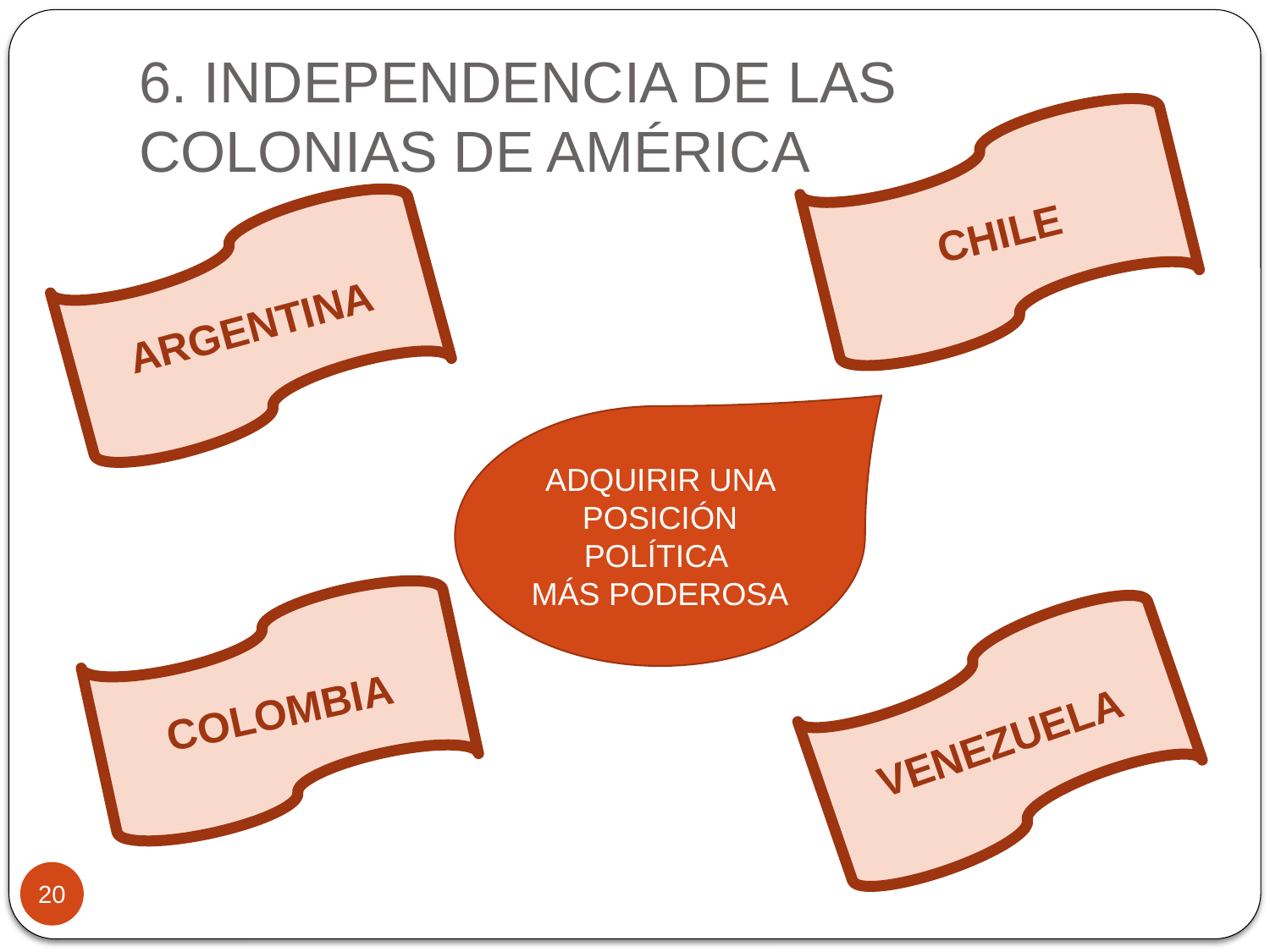

# 6. INDEPENDENCIA DE LAS COLONIAS DE AMÉRICA
CHILE
ARGENTINA
ADQUIRIR UNA POSICIÓN POLÍTICA
MÁS PODEROSA
COLOMBIA
VENEZUELA
20